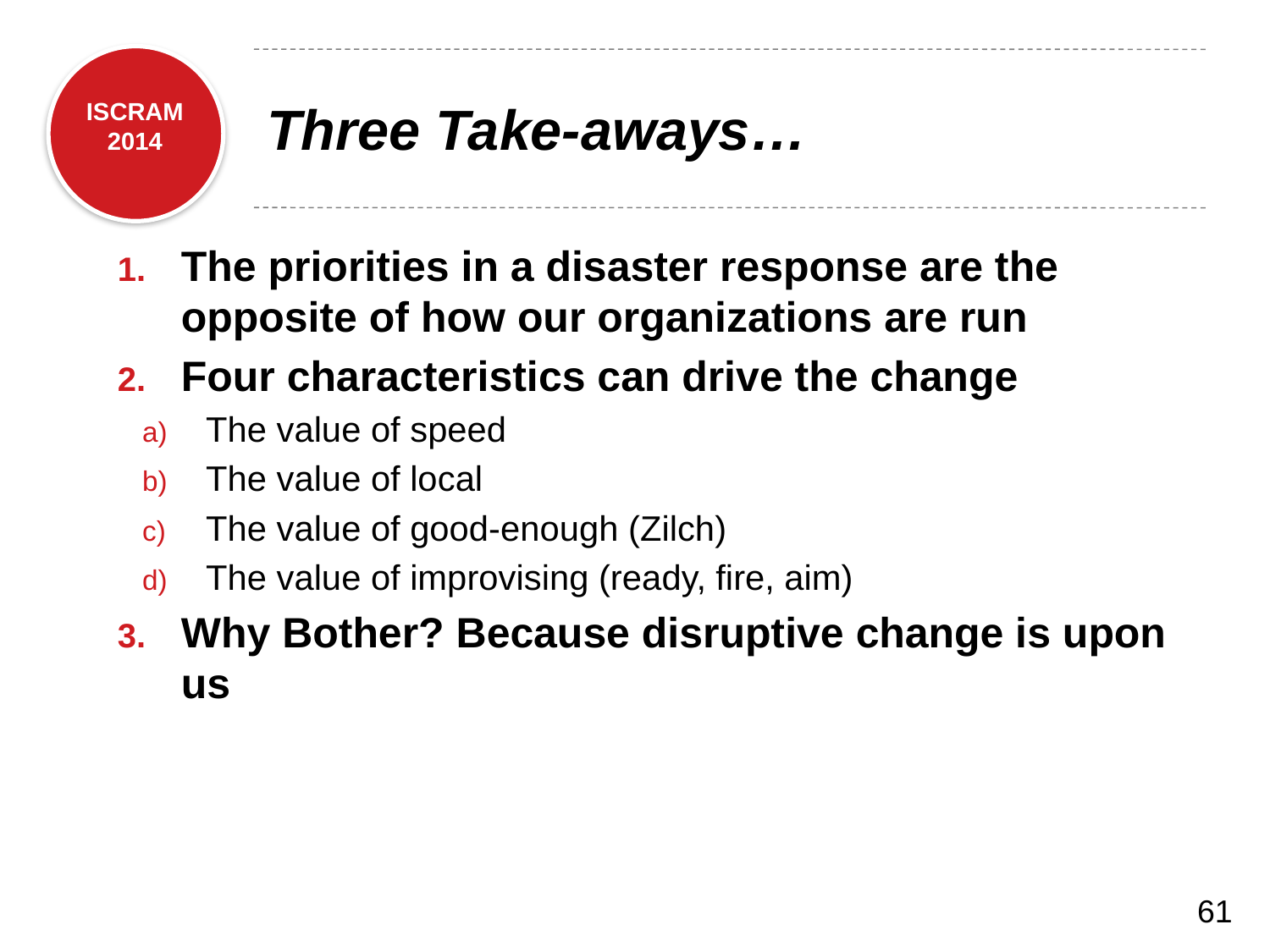

# Three Take-aways…
The priorities in a disaster response are the opposite of how our organizations are run
Four characteristics can drive the change
The value of speed
The value of local
The value of good-enough (Zilch)
The value of improvising (ready, fire, aim)
Why Bother? Because disruptive change is upon us

61